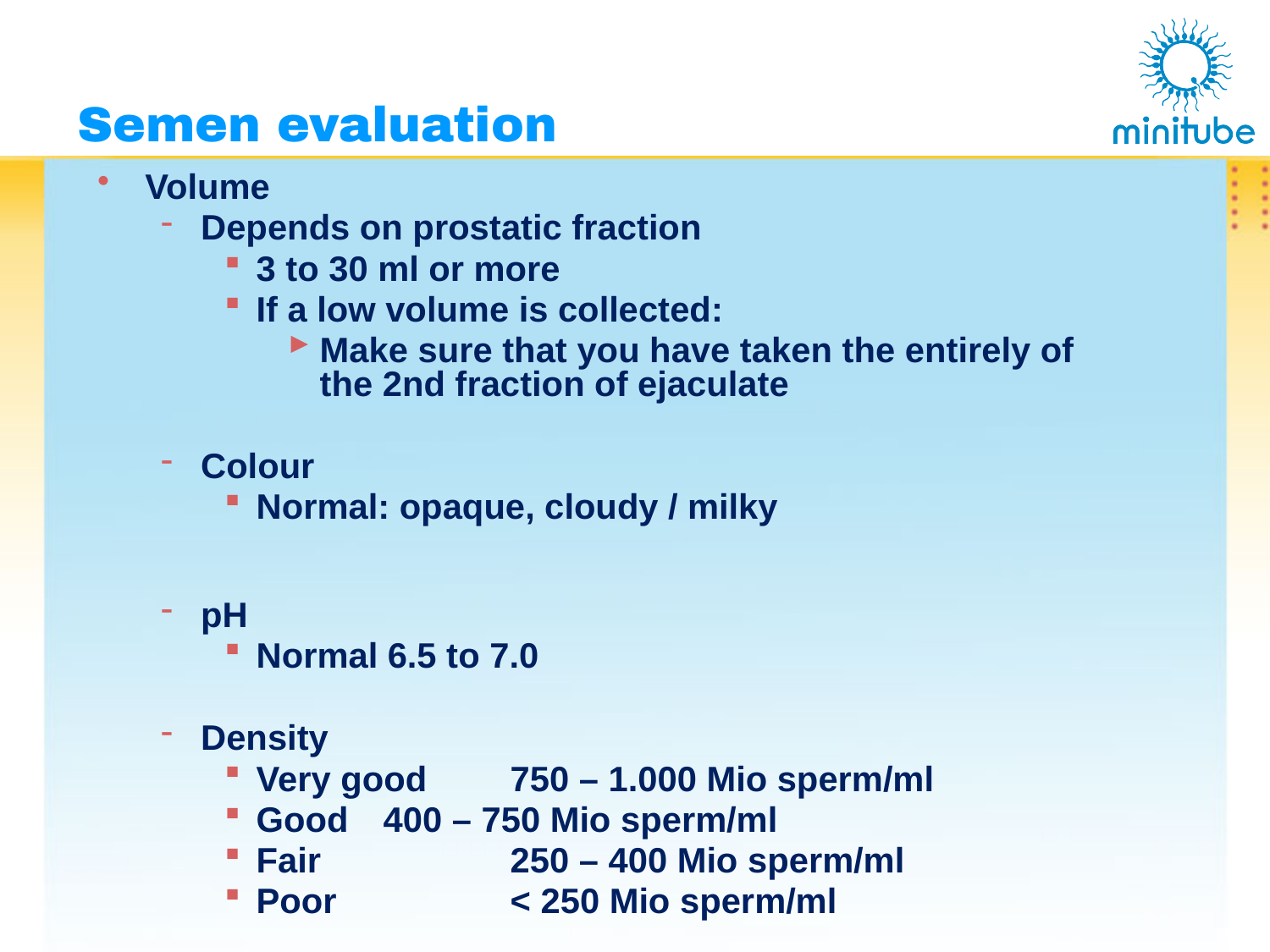

# Semen evaluation
Volume
Depends on prostatic fraction
3 to 30 ml or more
If a low volume is collected:
Make sure that you have taken the entirely of the 2nd fraction of ejaculate

Colour
Normal: opaque, cloudy / milky

pH
Normal 6.5 to 7.0

Density
Very good 	750 – 1.000 Mio sperm/ml
Good 	400 – 750 Mio sperm/ml
Fair		250 – 400 Mio sperm/ml
Poor		< 250 Mio sperm/ml